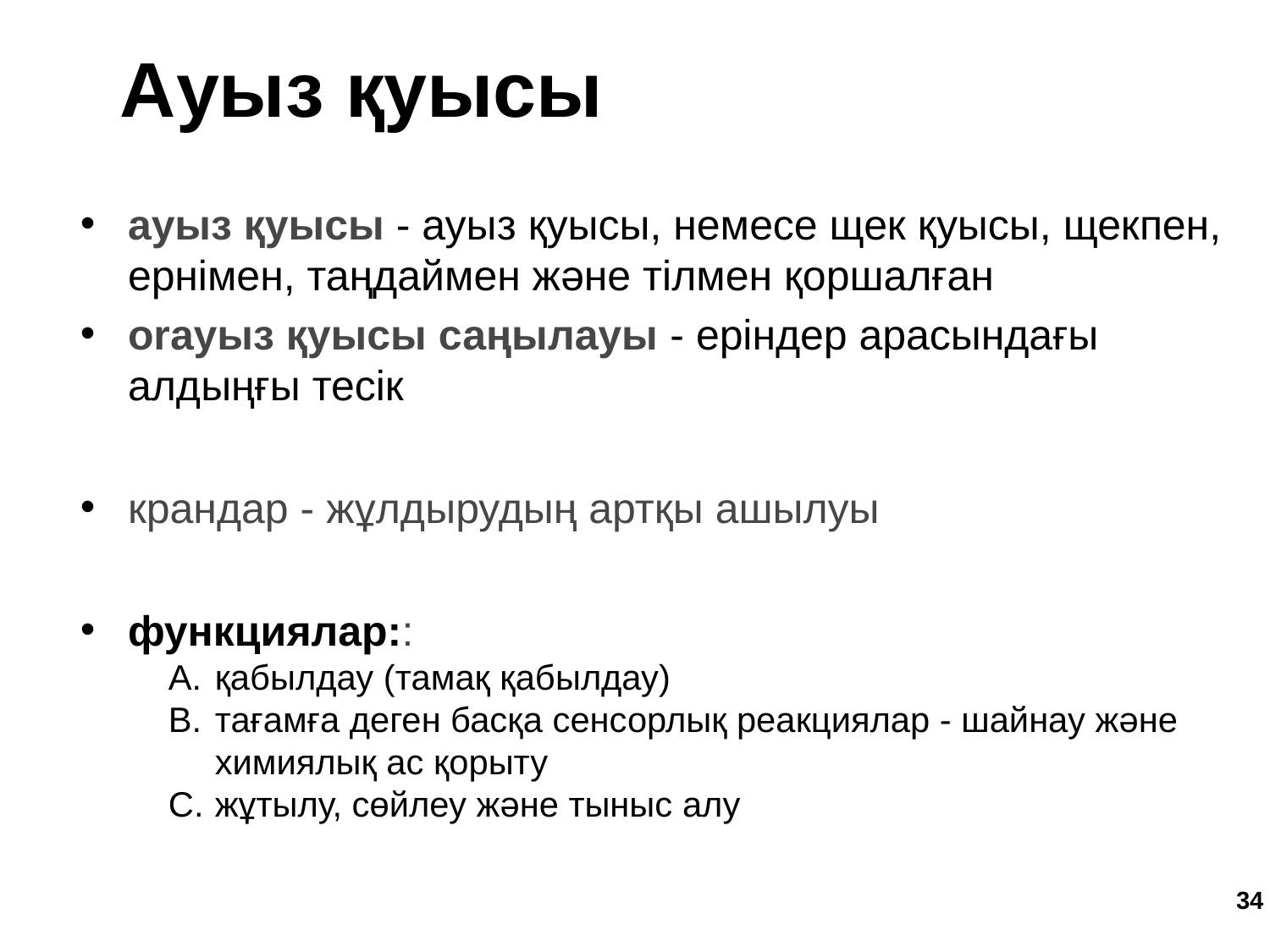

Ауыз қуысы
ауыз қуысы - ауыз қуысы, немесе щек қуысы, щекпен, ернімен, таңдаймен және тілмен қоршалған
orауыз қуысы саңылауы - еріндер арасындағы алдыңғы тесік

крандар - жұлдырудың артқы ашылуы

функциялар::
қабылдау (тамақ қабылдау)
тағамға деген басқа сенсорлық реакциялар - шайнау және химиялық ас қорыту
жұтылу, сөйлеу және тыныс алу
34